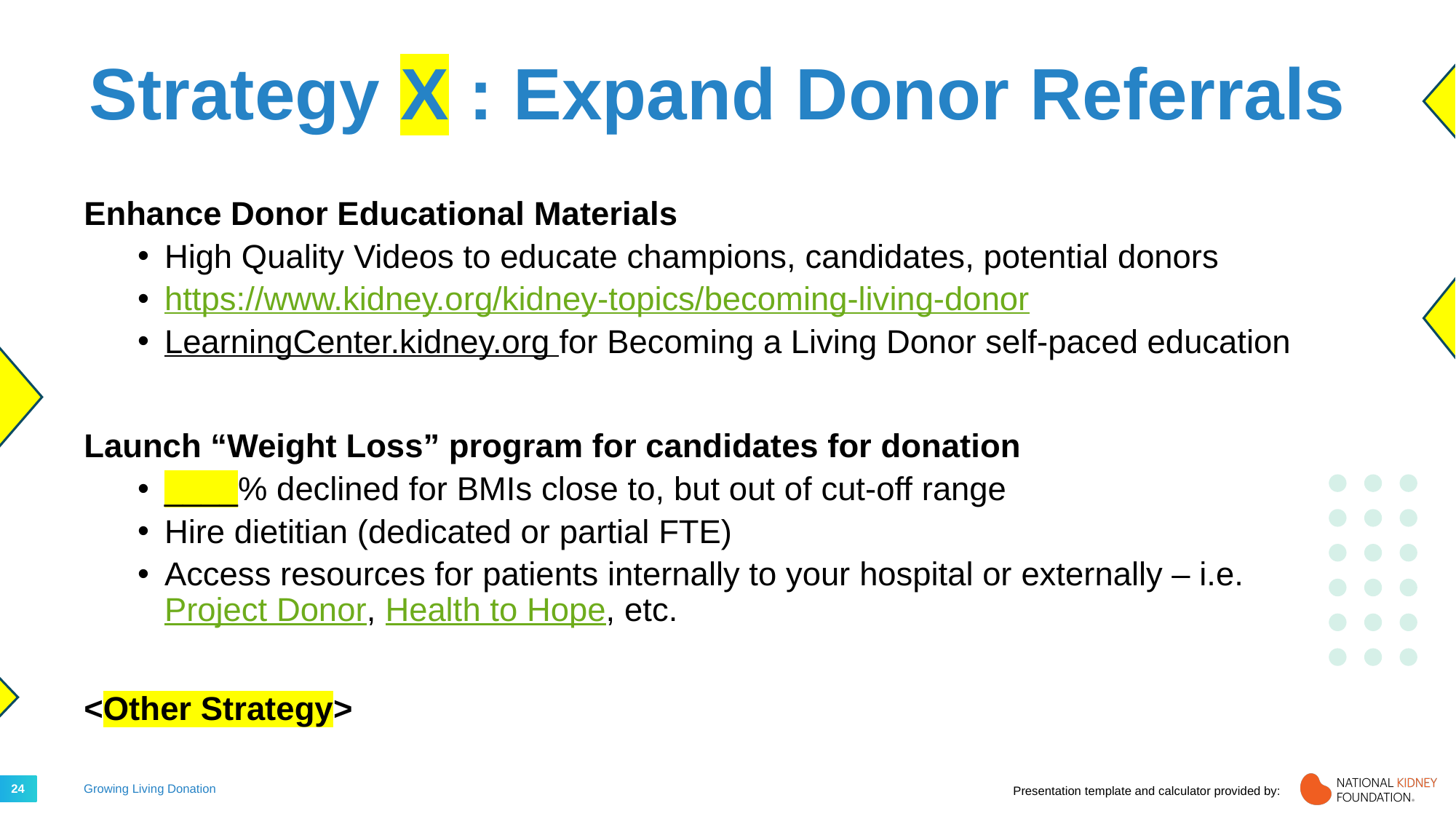

Example slide – illustrates Expand Donor Referrals strategy.
Edit to fit your needs.
# Strategy X : Expand Donor Referrals
Enhance Donor Educational Materials
High Quality Videos to educate champions, candidates, potential donors
https://www.kidney.org/kidney-topics/becoming-living-donor
LearningCenter.kidney.org for Becoming a Living Donor self-paced education

Launch “Weight Loss” program for candidates for donation
____% declined for BMIs close to, but out of cut-off range
Hire dietitian (dedicated or partial FTE)
Access resources for patients internally to your hospital or externally – i.e. Project Donor, Health to Hope, etc.

<Other Strategy>
Consider adding educational resources, such as NKF’s Becoming a Living Donor or Finding a Living Donor online programs or other online education.
Add your center’s % of referred patients declined for BMI

Add other Expand Donor Referrals-related strategies with data points
24
Growing Living Donation